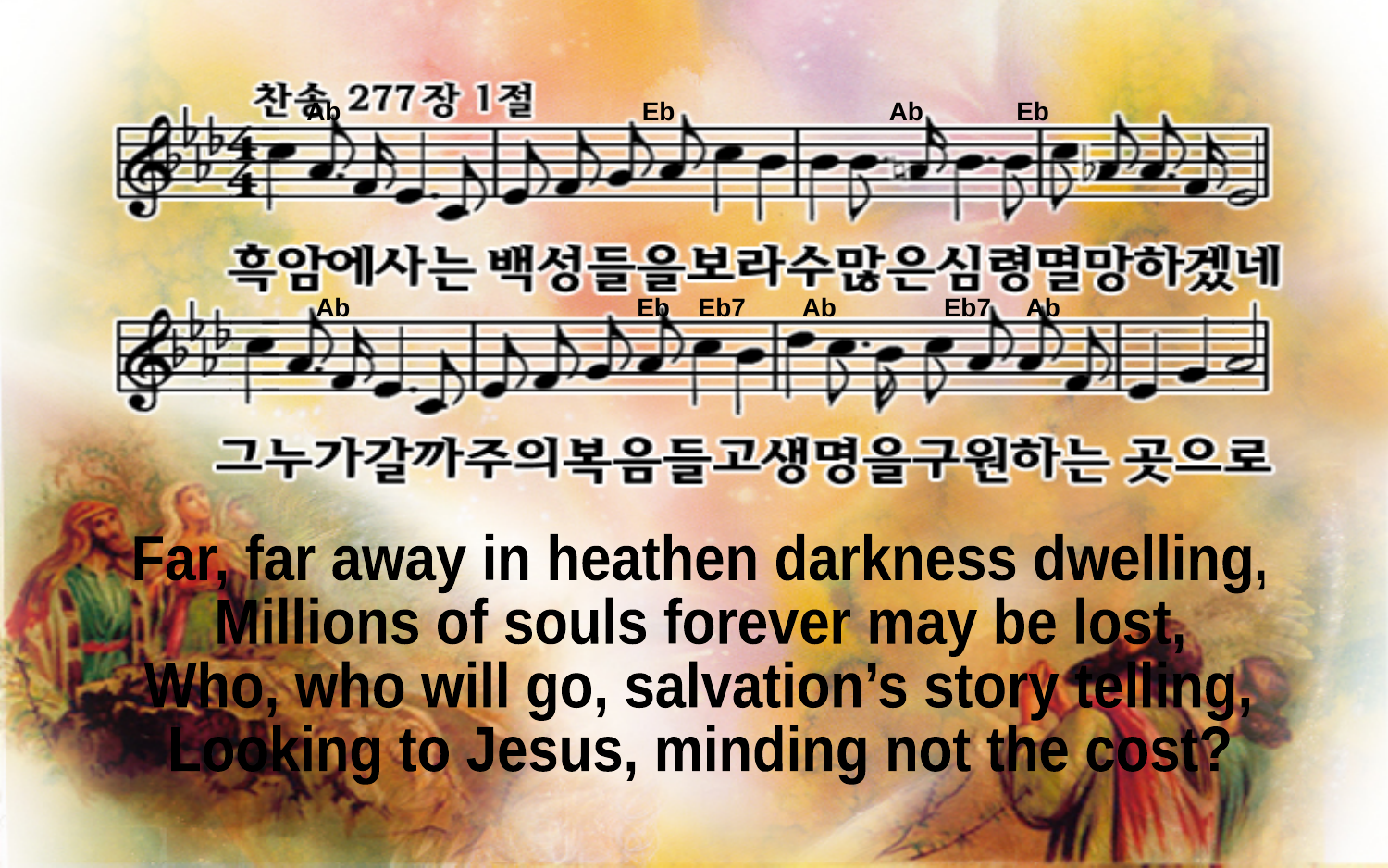

Ab                                          Eb                              Ab             Eb
Ab                                        Eb    Eb7        Ab               Eb7     Ab
Far, far away in heathen darkness dwelling,
Millions of souls forever may be lost,
Who, who will go, salvation’s story telling,
Looking to Jesus, minding not the cost?